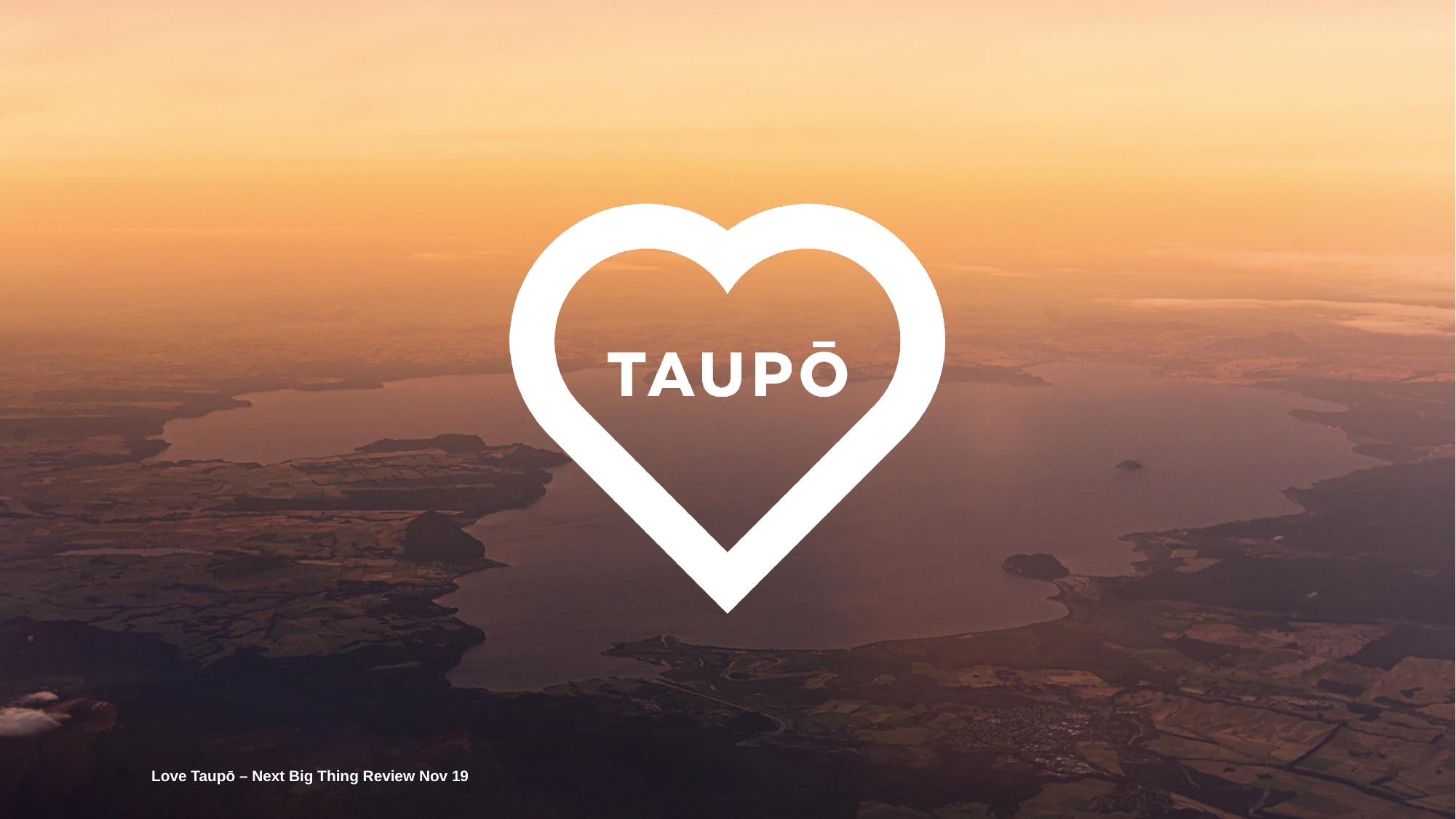

Love Taupō – Next Big Thing Review Nov 19